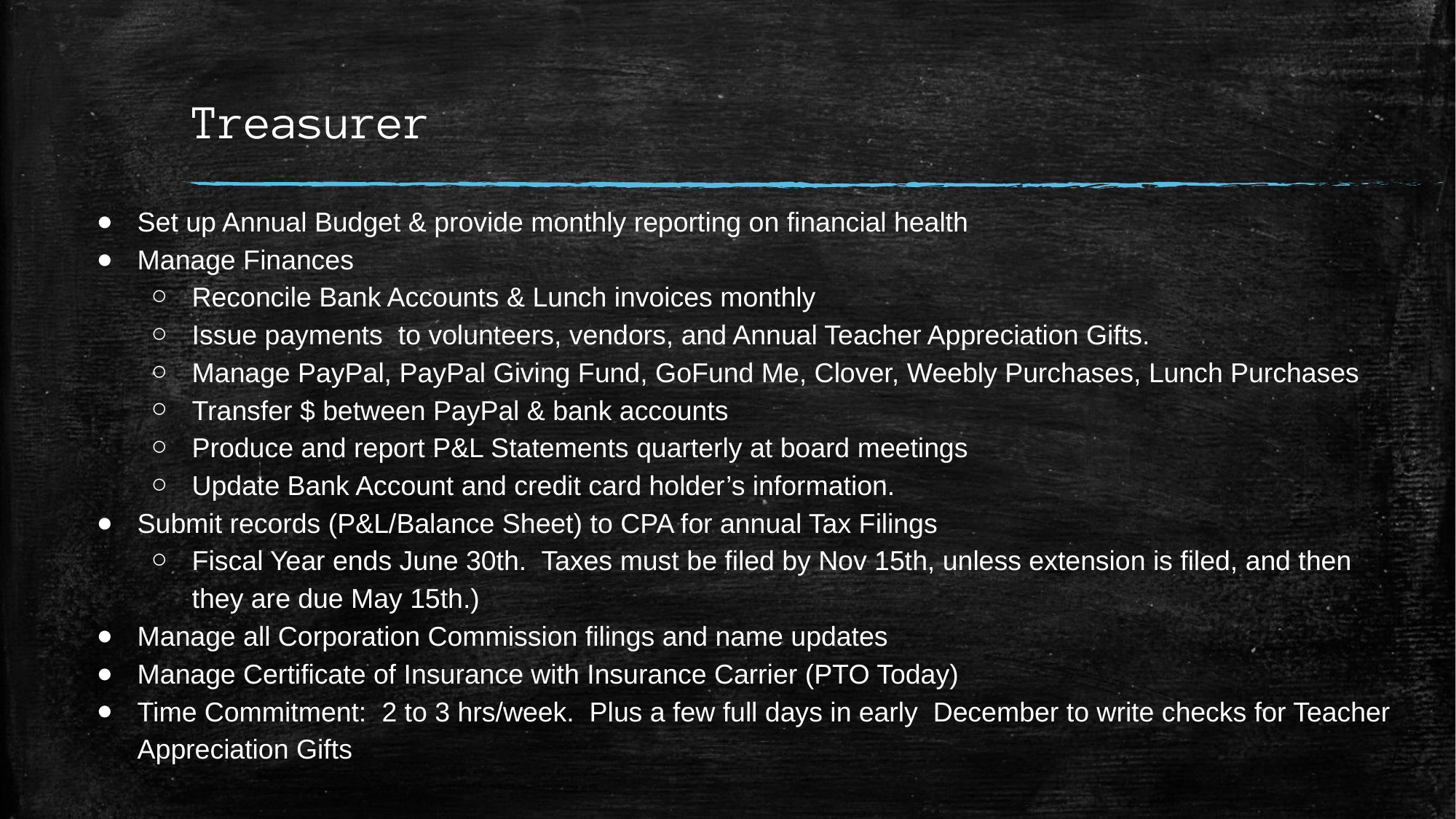

# Treasurer
Set up Annual Budget & provide monthly reporting on financial health
Manage Finances
Reconcile Bank Accounts & Lunch invoices monthly
Issue payments  to volunteers, vendors, and Annual Teacher Appreciation Gifts.
Manage PayPal, PayPal Giving Fund, GoFund Me, Clover, Weebly Purchases, Lunch Purchases
Transfer $ between PayPal & bank accounts
Produce and report P&L Statements quarterly at board meetings
Update Bank Account and credit card holder’s information.
Submit records (P&L/Balance Sheet) to CPA for annual Tax Filings
Fiscal Year ends June 30th.  Taxes must be filed by Nov 15th, unless extension is filed, and then they are due May 15th.)
Manage all Corporation Commission filings and name updates
Manage Certificate of Insurance with Insurance Carrier (PTO Today)
Time Commitment:  2 to 3 hrs/week.  Plus a few full days in early  December to write checks for Teacher Appreciation Gifts